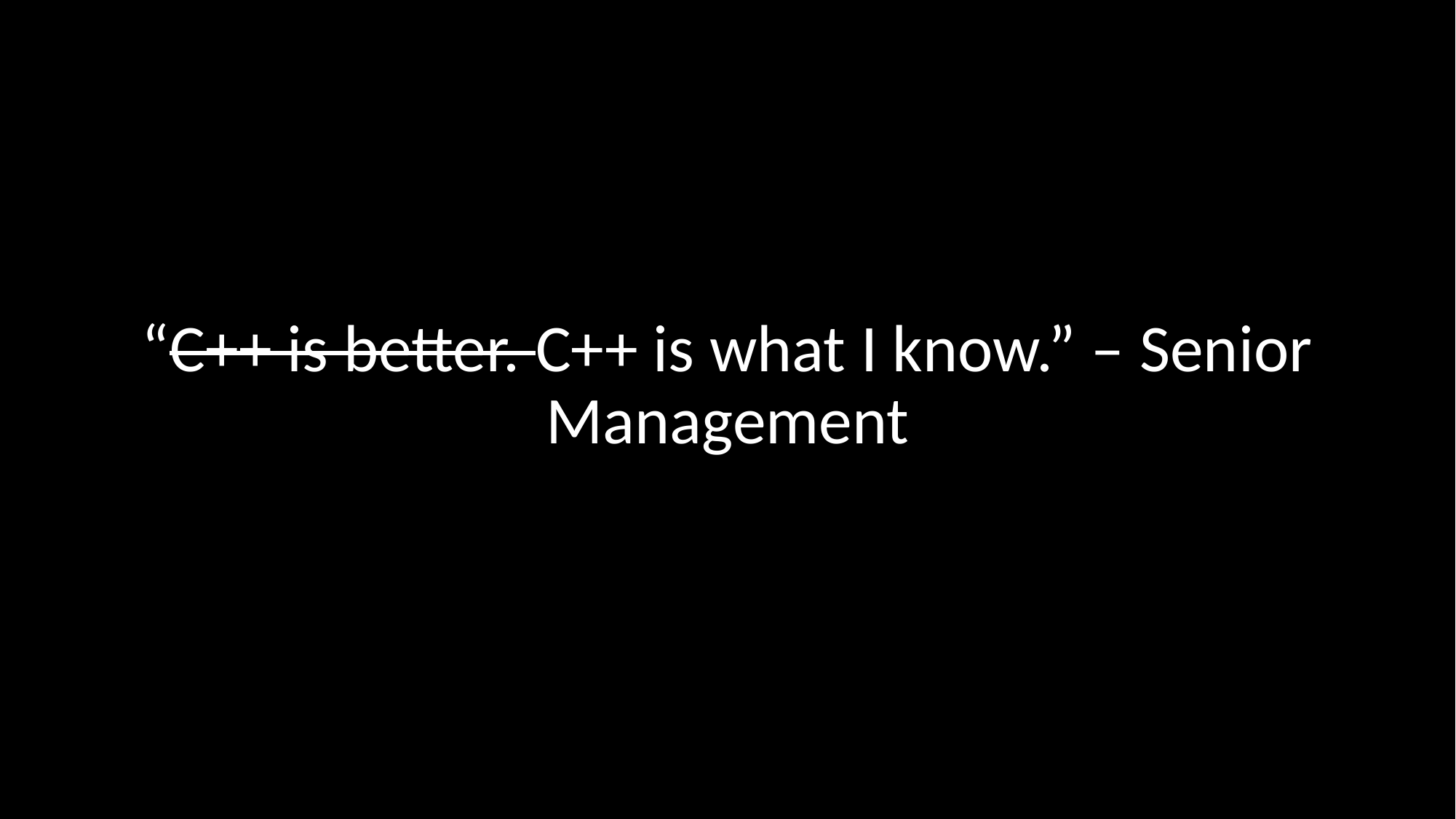

# “C++ is better. C++ is what I know.” – Senior Management